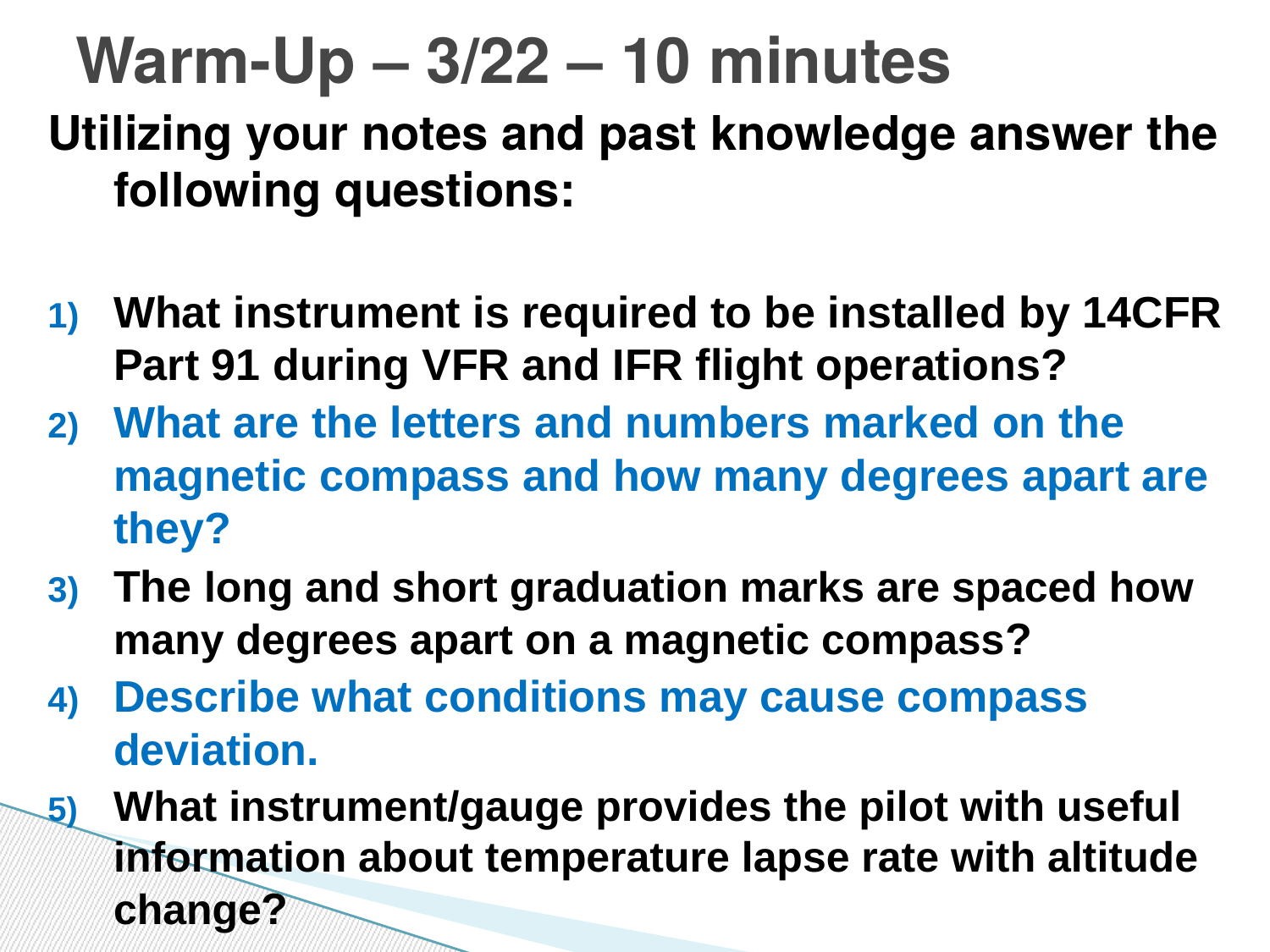

# Warm-Up – 3/22 – 10 minutes
Utilizing your notes and past knowledge answer the following questions:

What instrument is required to be installed by 14CFR Part 91 during VFR and IFR flight operations?
What are the letters and numbers marked on the magnetic compass and how many degrees apart are they?
The long and short graduation marks are spaced how many degrees apart on a magnetic compass?
Describe what conditions may cause compass deviation.
What instrument/gauge provides the pilot with useful information about temperature lapse rate with altitude change?